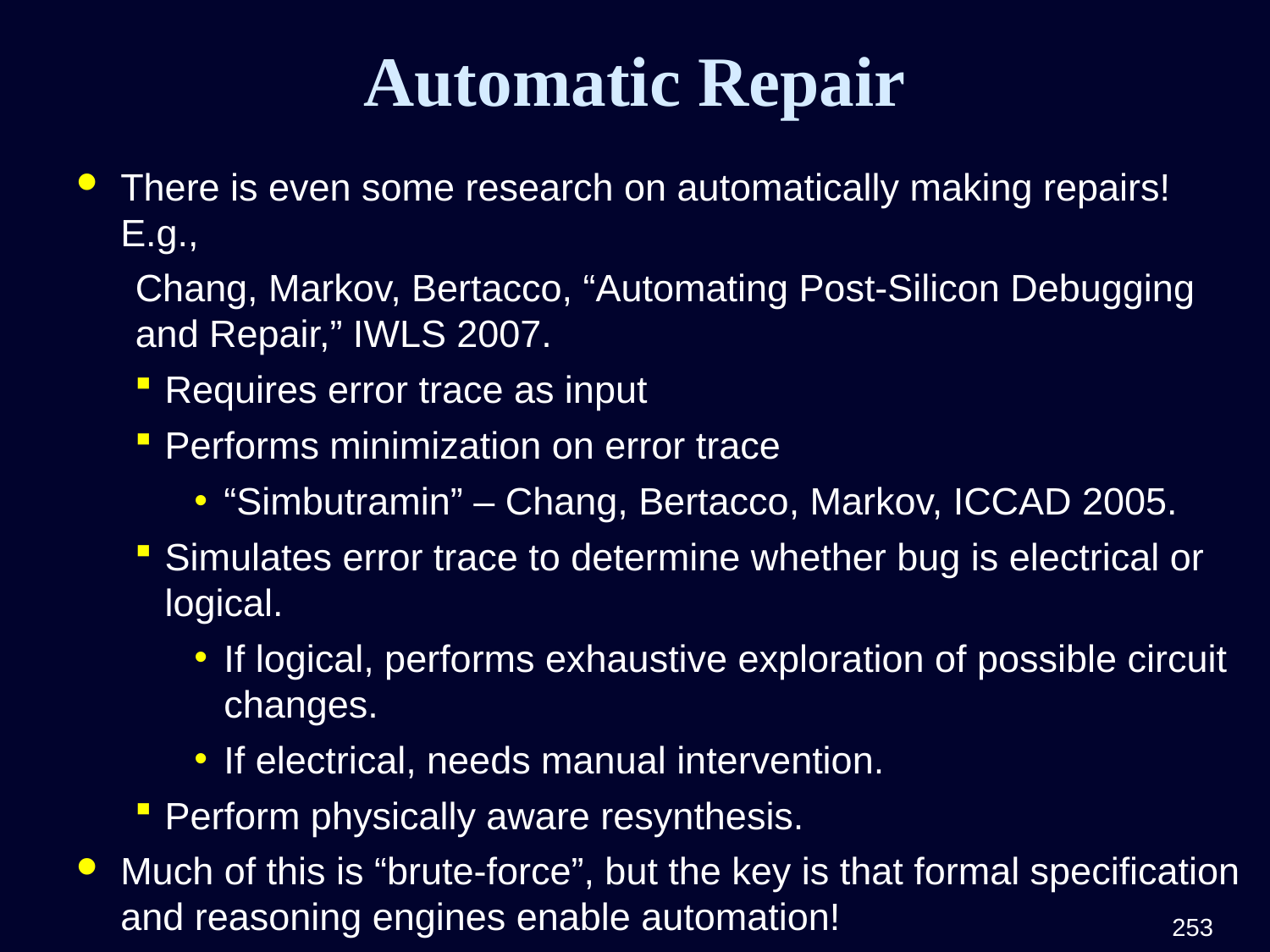

# Automatic Repair
There is even some research on automatically making repairs!  E.g.,
Chang, Markov, Bertacco, “Automating Post-Silicon Debugging and Repair,” IWLS 2007.
Requires error trace as input
Performs minimization on error trace
“Simbutramin” – Chang, Bertacco, Markov, ICCAD 2005.
Simulates error trace to determine whether bug is electrical or logical.
If logical, performs exhaustive exploration of possible circuit changes.
If electrical, needs manual intervention.
Perform physically aware resynthesis.
Much of this is “brute-force”, but the key is that formal specification and reasoning engines enable automation!
253